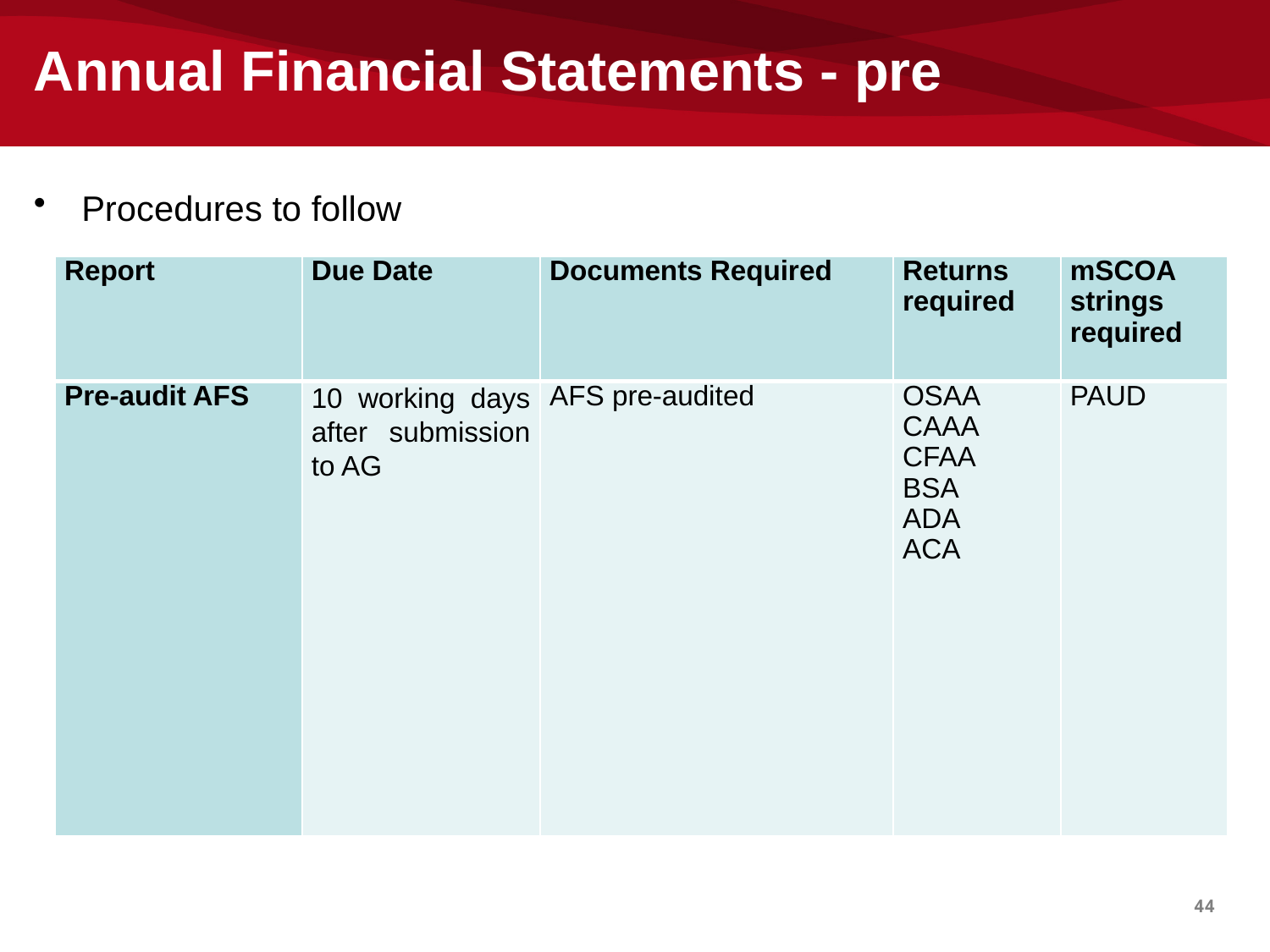

# Annual Financial Statements - pre
Procedures to follow

| Report | Due Date | Documents Required | Returns required | mSCOA strings required |
| --- | --- | --- | --- | --- |
| Pre-audit AFS | 10 working days after submission to AG | AFS pre-audited | OSAA CAAA CFAA BSA ADA ACA | PAUD |
44